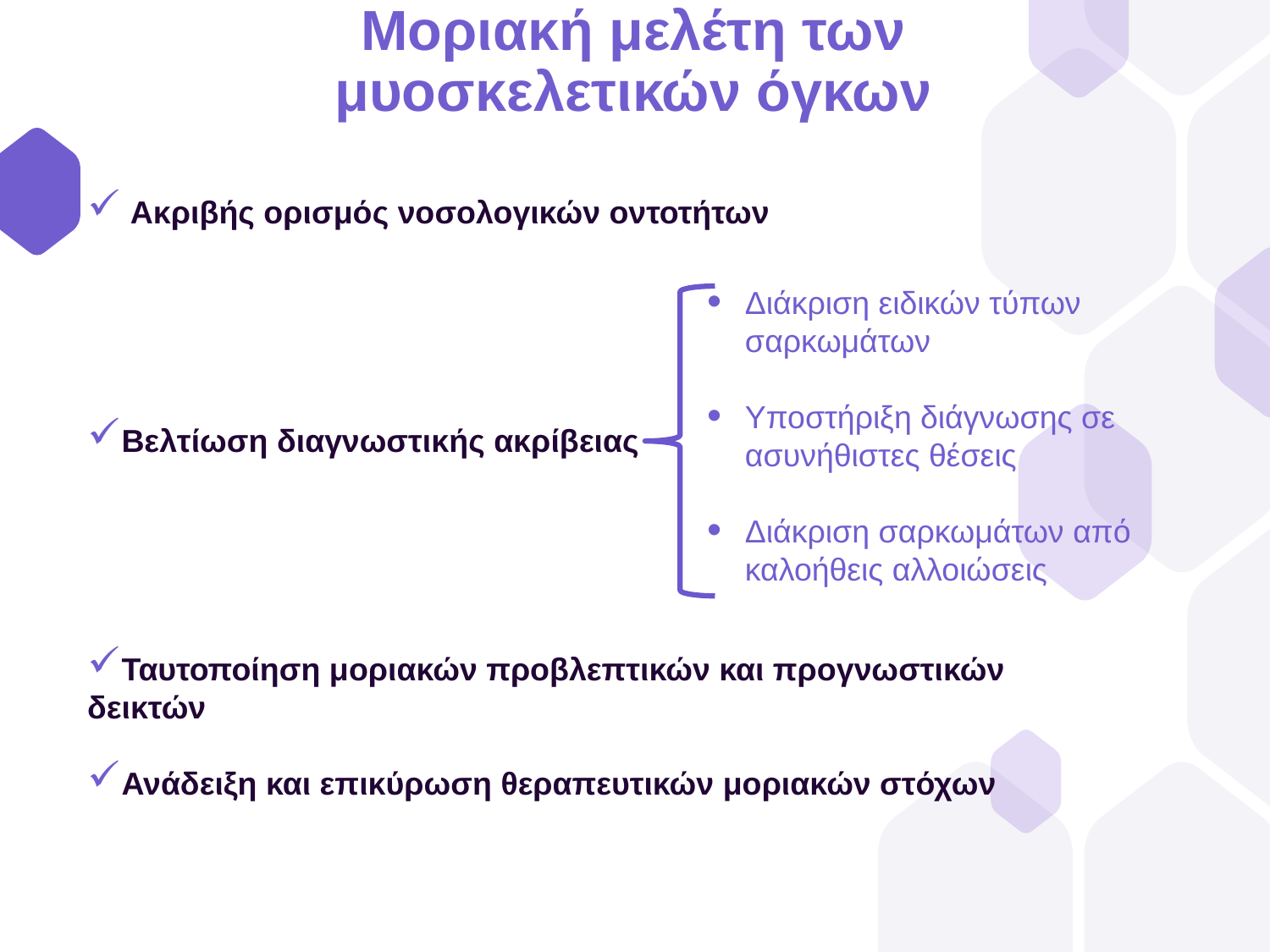

# Μοριακή μελέτη των μυοσκελετικών όγκων
 Ακριβής ορισμός νοσολογικών οντοτήτων

Βελτίωση διαγνωστικής ακρίβειας

Ταυτοποίηση μοριακών προβλεπτικών και προγνωστικών δεικτών

Ανάδειξη και επικύρωση θεραπευτικών μοριακών στόχων
Διάκριση ειδικών τύπων σαρκωμάτων

Υποστήριξη διάγνωσης σε ασυνήθιστες θέσεις

Διάκριση σαρκωμάτων από καλοήθεις αλλοιώσεις